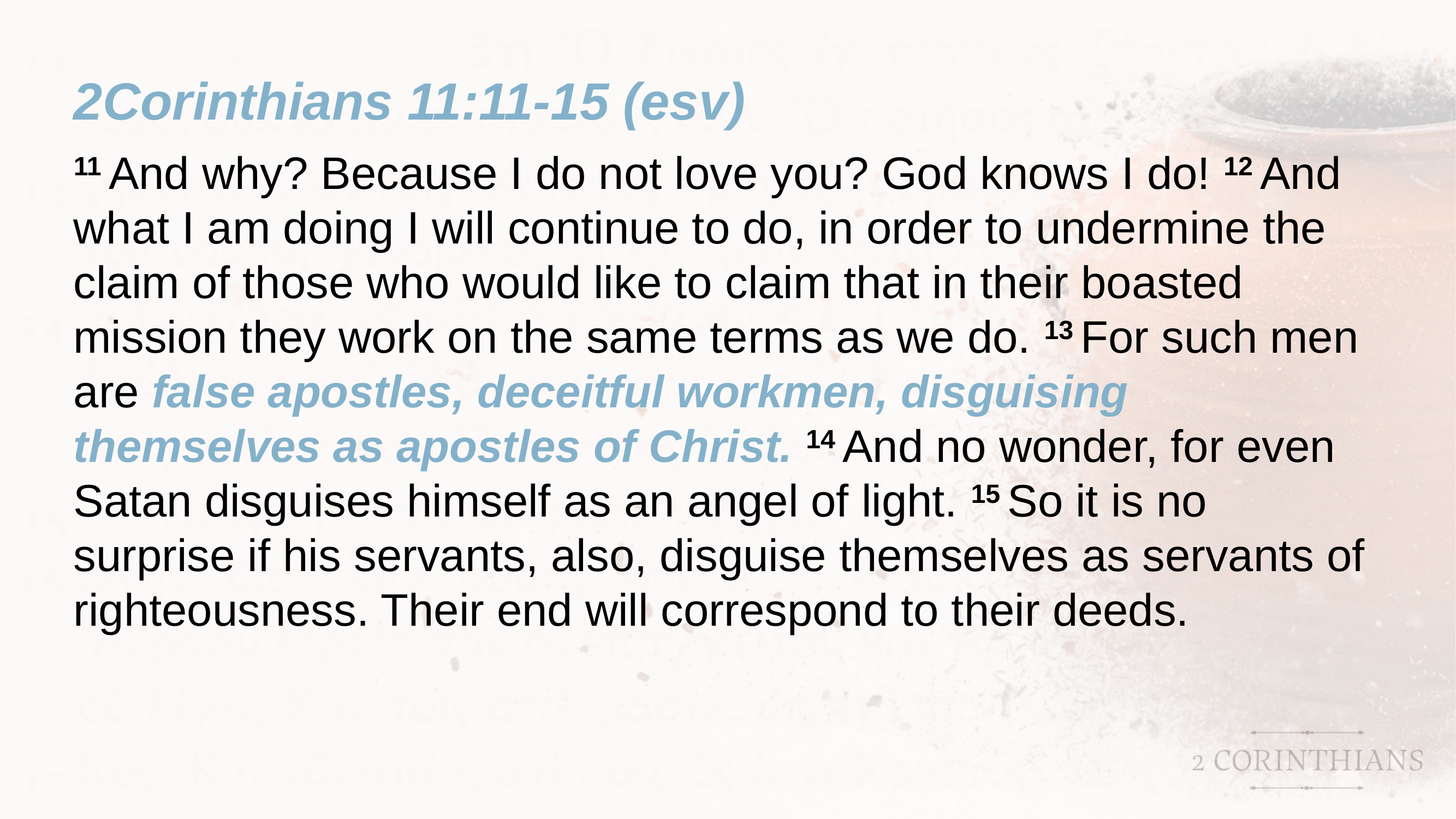

2Corinthians 11:11-15 (esv)

11 And why? Because I do not love you? God knows I do! 12 And what I am doing I will continue to do, in order to undermine the claim of those who would like to claim that in their boasted mission they work on the same terms as we do. 13 For such men are false apostles, deceitful workmen, disguising themselves as apostles of Christ. 14 And no wonder, for even Satan disguises himself as an angel of light. 15 So it is no surprise if his servants, also, disguise themselves as servants of righteousness. Their end will correspond to their deeds.